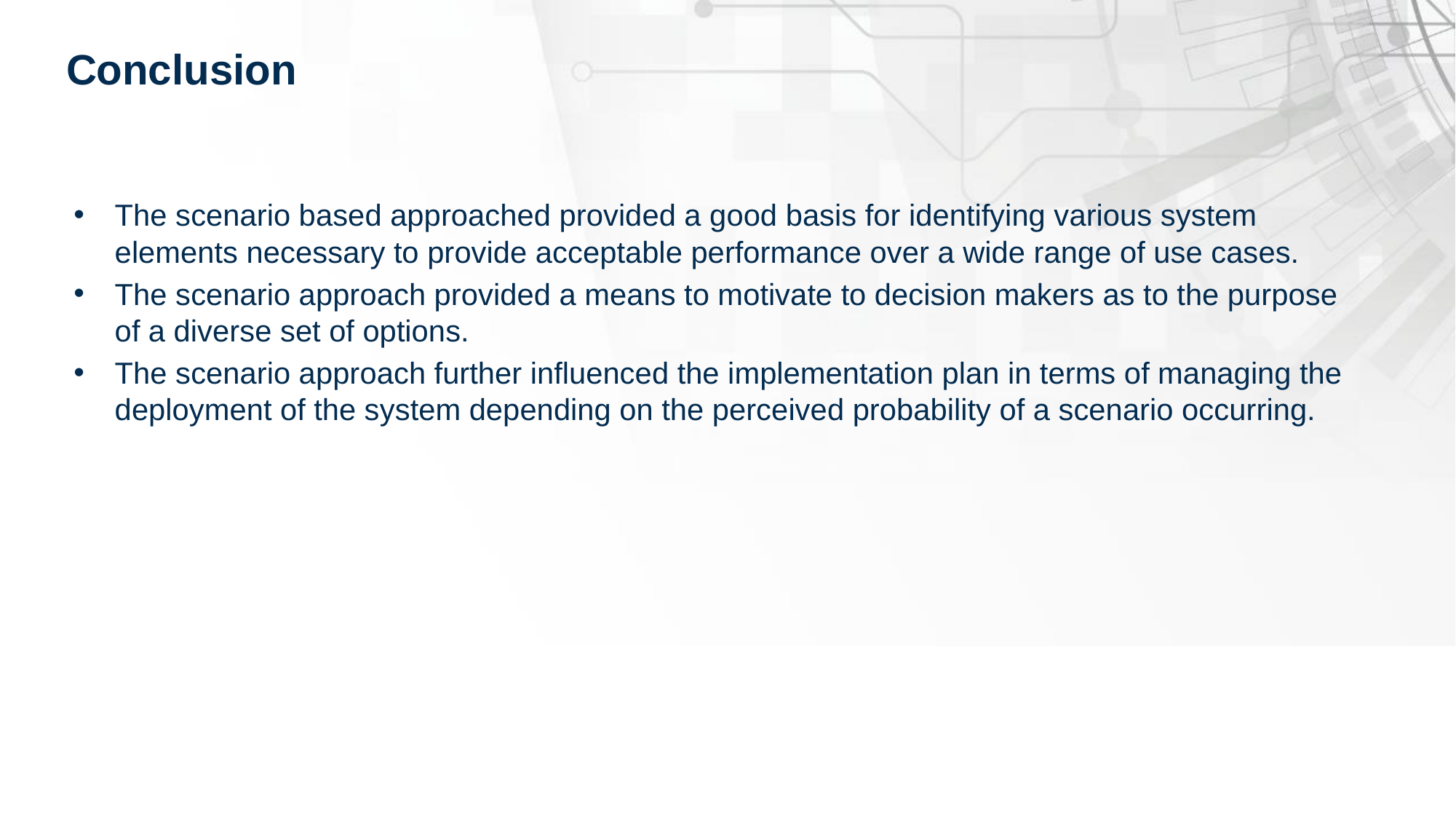

# Conclusion
The scenario based approached provided a good basis for identifying various system elements necessary to provide acceptable performance over a wide range of use cases.
The scenario approach provided a means to motivate to decision makers as to the purpose of a diverse set of options.
The scenario approach further influenced the implementation plan in terms of managing the deployment of the system depending on the perceived probability of a scenario occurring.